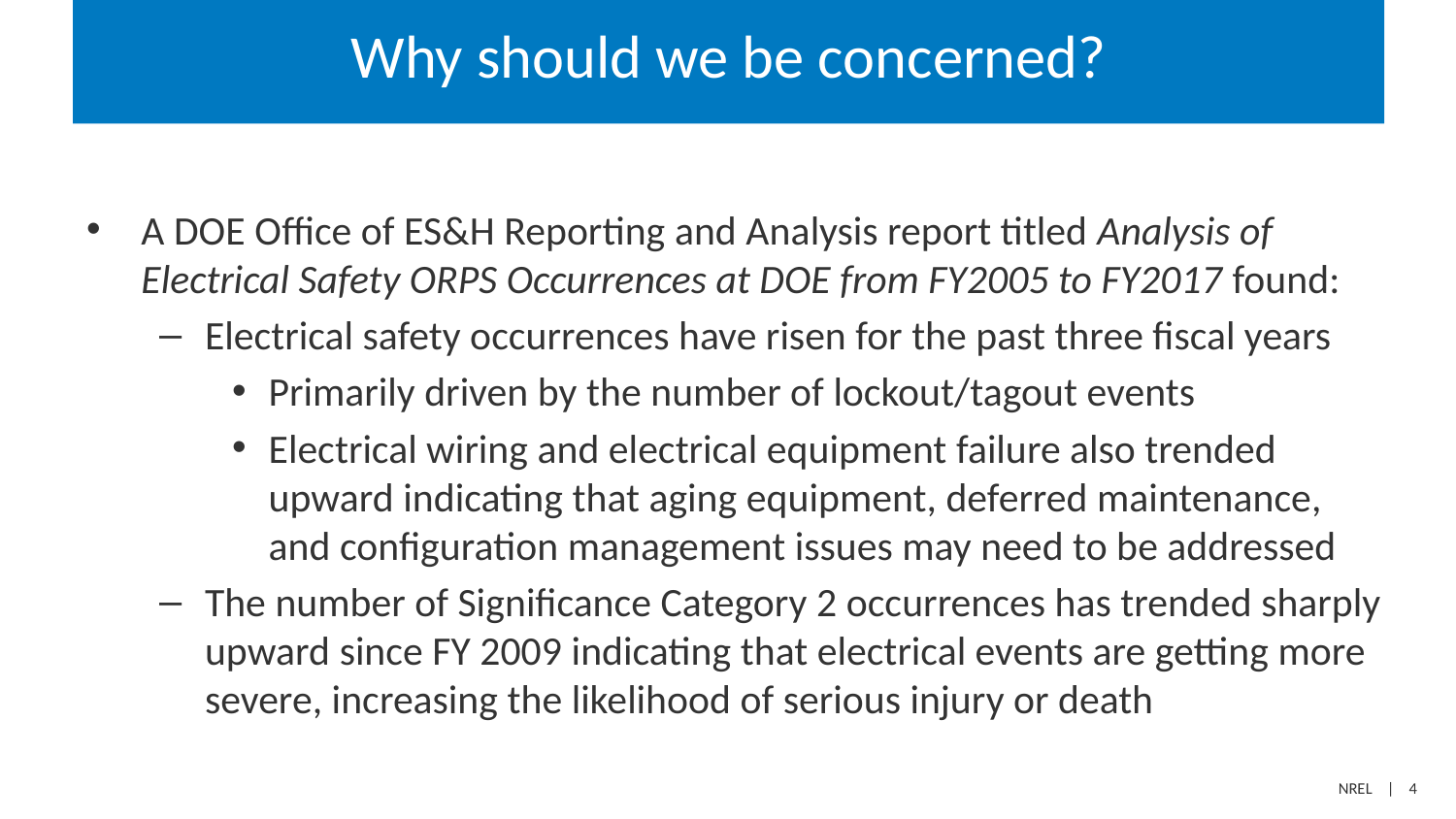

# Why should we be concerned?
A DOE Office of ES&H Reporting and Analysis report titled Analysis of Electrical Safety ORPS Occurrences at DOE from FY2005 to FY2017 found:
Electrical safety occurrences have risen for the past three fiscal years
Primarily driven by the number of lockout/tagout events
Electrical wiring and electrical equipment failure also trended upward indicating that aging equipment, deferred maintenance, and configuration management issues may need to be addressed
The number of Significance Category 2 occurrences has trended sharply upward since FY 2009 indicating that electrical events are getting more severe, increasing the likelihood of serious injury or death